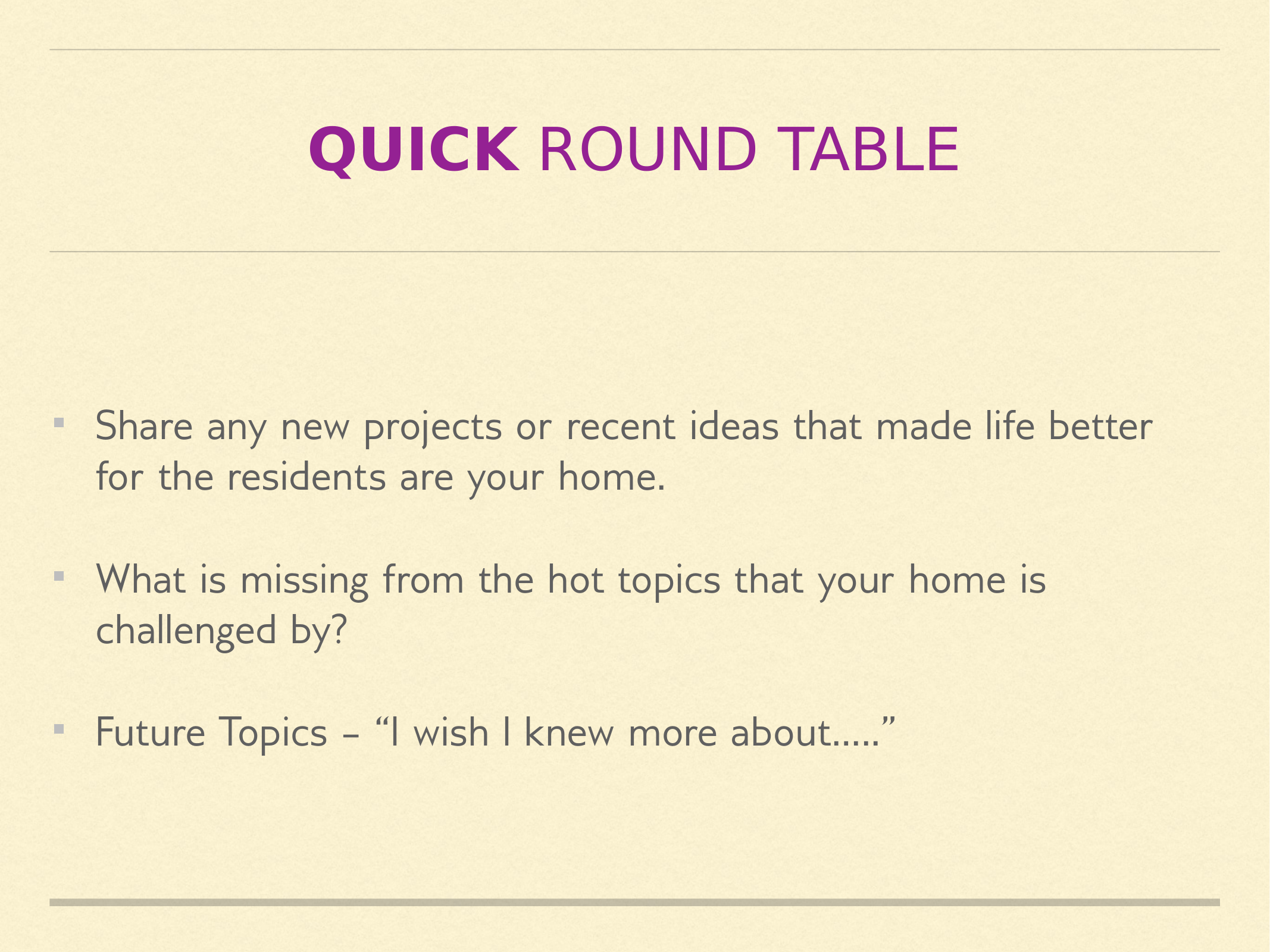

# Quick Round Table
Share any new projects or recent ideas that made life better for the residents are your home.
What is missing from the hot topics that your home is challenged by?
Future Topics – “I wish I knew more about…..”